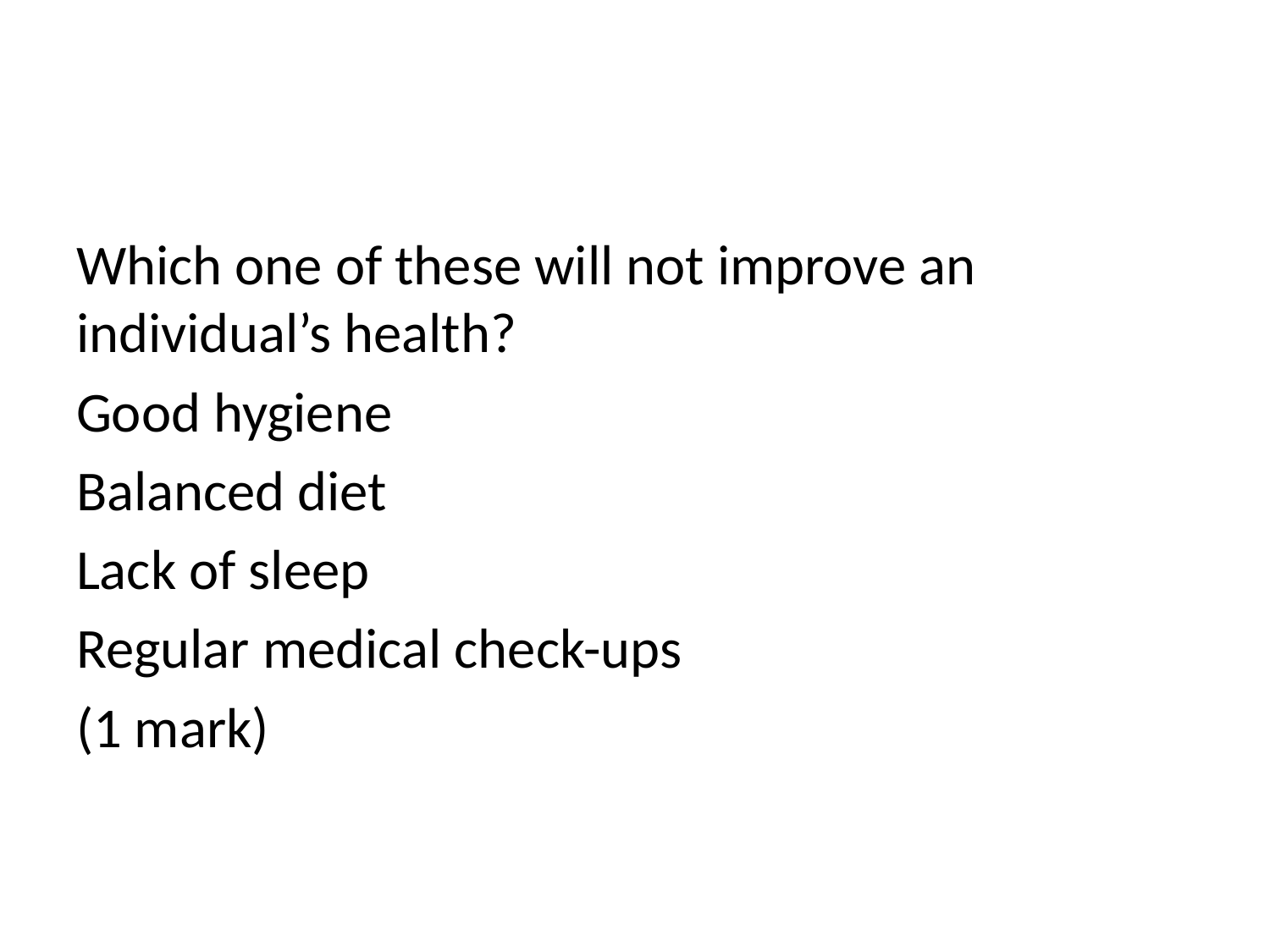

#
Which one of these will not improve an individual’s health?
Good hygiene
Balanced diet
Lack of sleep
Regular medical check-ups
(1 mark)